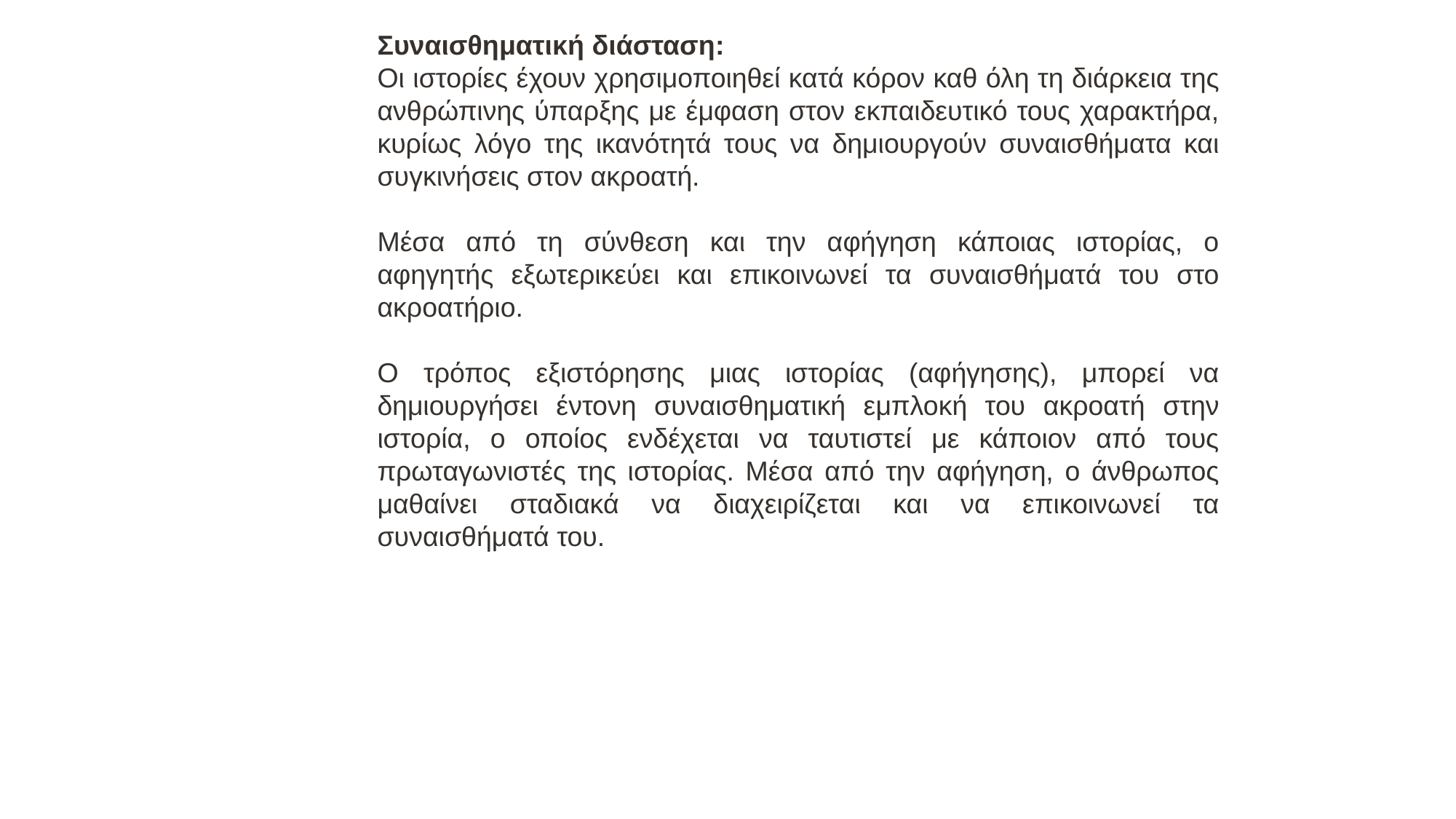

Συναισθηματική διάσταση:
Οι ιστορίες έχουν χρησιμοποιηθεί κατά κόρον καθ όλη τη διάρκεια της ανθρώπινης ύπαρξης με έμφαση στον εκπαιδευτικό τους χαρακτήρα, κυρίως λόγο της ικανότητά τους να δημιουργούν συναισθήματα και συγκινήσεις στον ακροατή.

Μέσα από τη σύνθεση και την αφήγηση κάποιας ιστορίας, ο αφηγητής εξωτερικεύει και επικοινωνεί τα συναισθήματά του στο ακροατήριο.

Ο τρόπος εξιστόρησης μιας ιστορίας (αφήγησης), μπορεί να δημιουργήσει έντονη συναισθηματική εμπλοκή του ακροατή στην ιστορία, ο οποίος ενδέχεται να ταυτιστεί με κάποιον από τους πρωταγωνιστές της ιστορίας. Μέσα από την αφήγηση, ο άνθρωπος μαθαίνει σταδιακά να διαχειρίζεται και να επικοινωνεί τα συναισθήματά του.